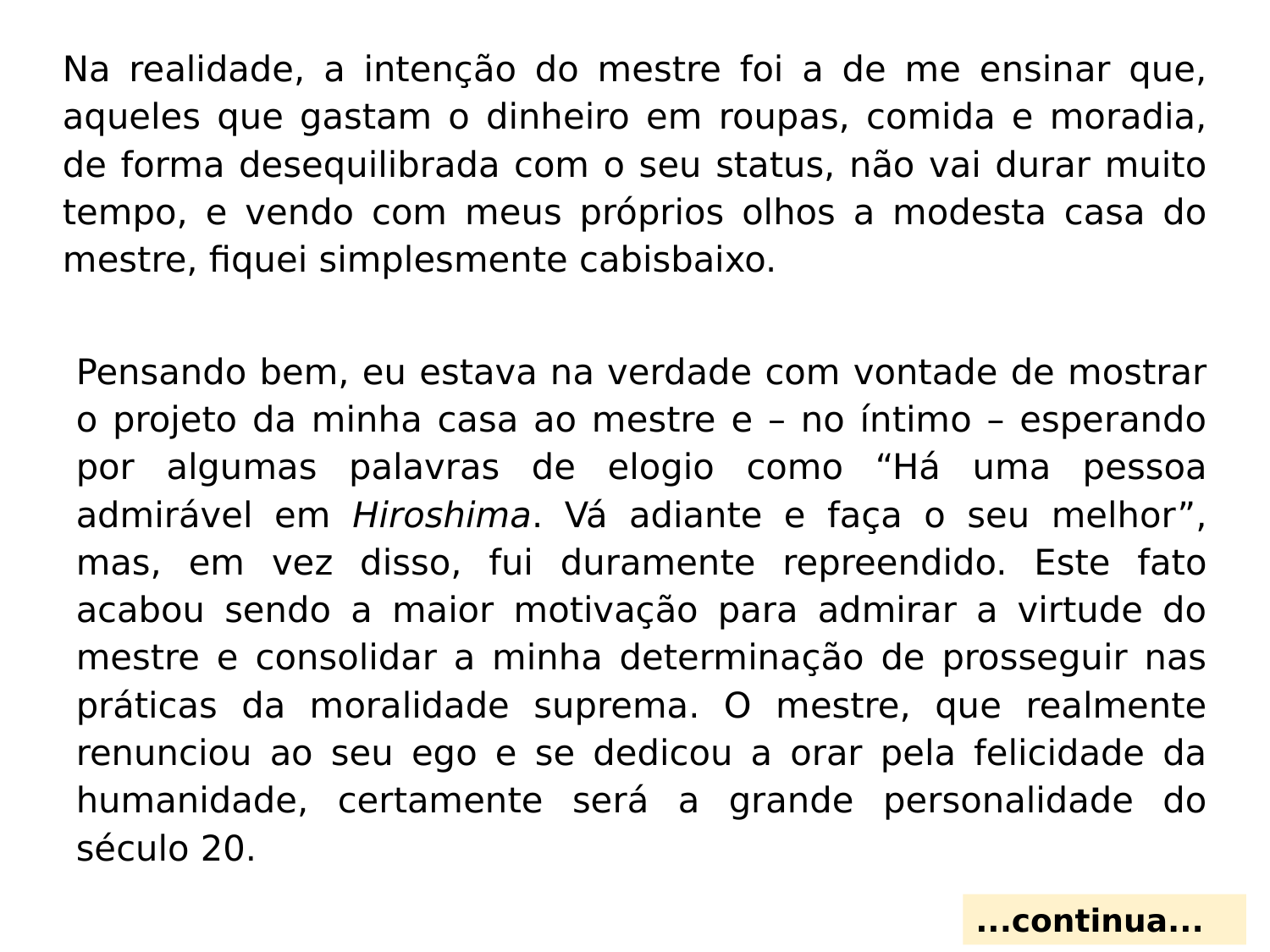

Na realidade, a intenção do mestre foi a de me ensinar que, aqueles que gastam o dinheiro em roupas, comida e moradia, de forma desequilibrada com o seu status, não vai durar muito tempo, e vendo com meus próprios olhos a modesta casa do mestre, fiquei simplesmente cabisbaixo.
Pensando bem, eu estava na verdade com vontade de mostrar o projeto da minha casa ao mestre e – no íntimo – esperando por algumas palavras de elogio como “Há uma pessoa admirável em Hiroshima. Vá adiante e faça o seu melhor”, mas, em vez disso, fui duramente repreendido. Este fato acabou sendo a maior motivação para admirar a virtude do mestre e consolidar a minha determinação de prosseguir nas práticas da moralidade suprema. O mestre, que realmente renunciou ao seu ego e se dedicou a orar pela felicidade da humanidade, certamente será a grande personalidade do século 20.
...continua...